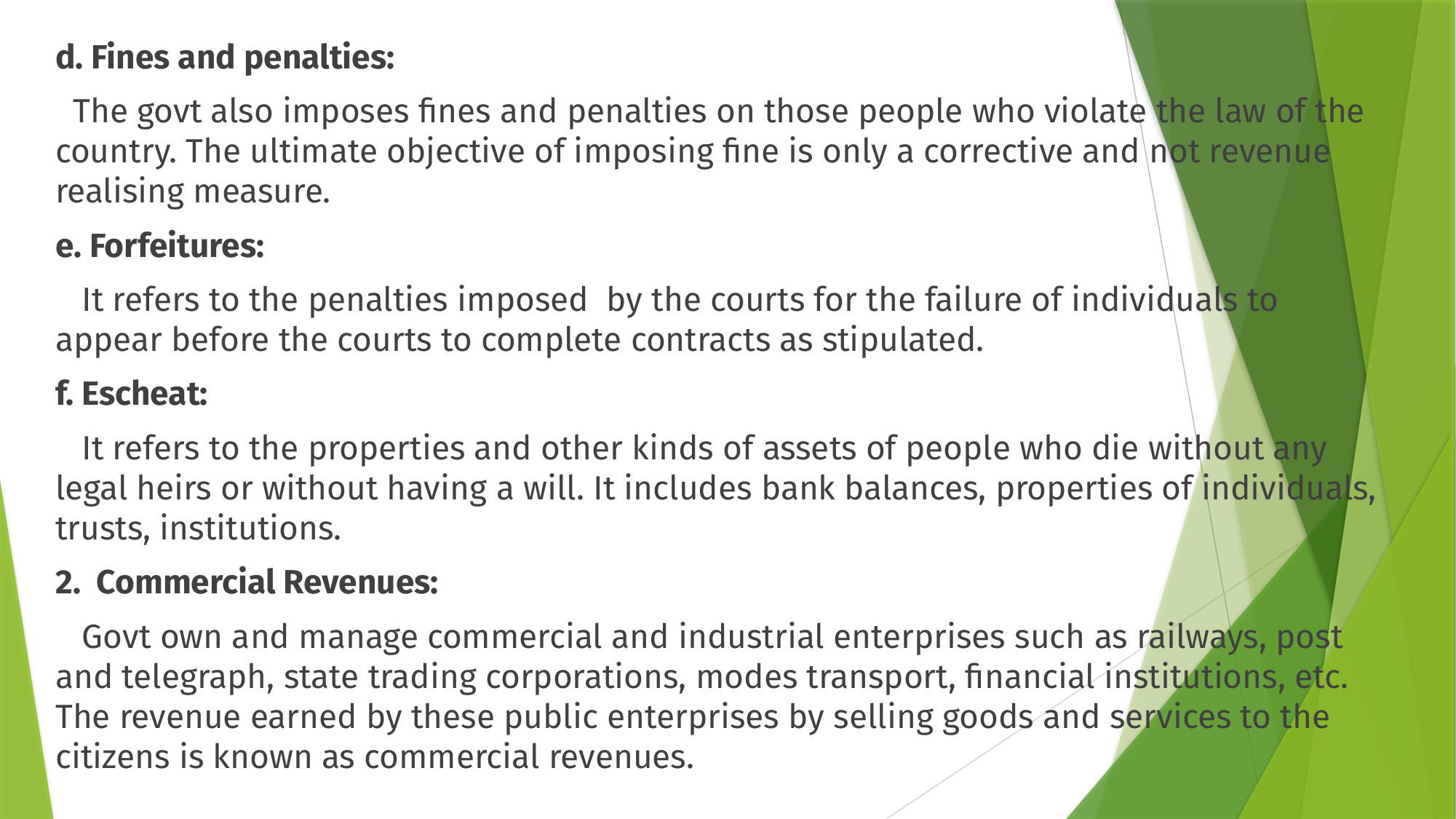

d. Fines and penalties:
  The govt also imposes fines and penalties on those people who violate the law of the country. The ultimate objective of imposing fine is only a corrective and not revenue realising measure.
e. Forfeitures:
   It refers to the penalties imposed  by the courts for the failure of individuals to appear before the courts to complete contracts as stipulated.
f. Escheat:
   It refers to the properties and other kinds of assets of people who die without any legal heirs or without having a will. It includes bank balances, properties of individuals, trusts, institutions.
2.  Commercial Revenues:
   Govt own and manage commercial and industrial enterprises such as railways, post and telegraph, state trading corporations, modes transport, financial institutions, etc. The revenue earned by these public enterprises by selling goods and services to the citizens is known as commercial revenues.